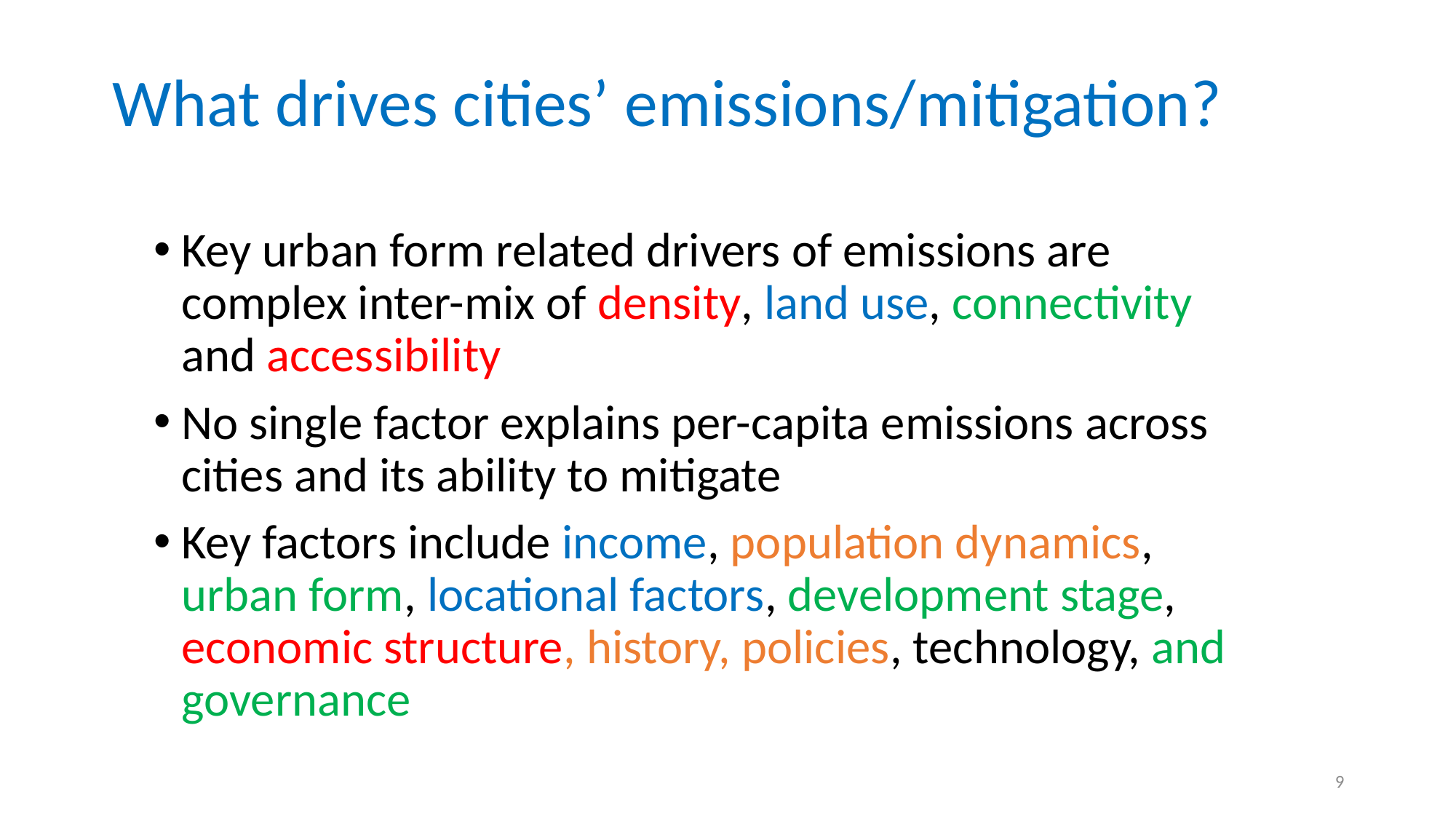

# What drives cities’ emissions/mitigation?
Key urban form related drivers of emissions are complex inter-mix of density, land use, connectivity and accessibility
No single factor explains per-capita emissions across cities and its ability to mitigate
Key factors include income, population dynamics, urban form, locational factors, development stage, economic structure, history, policies, technology, and governance

9